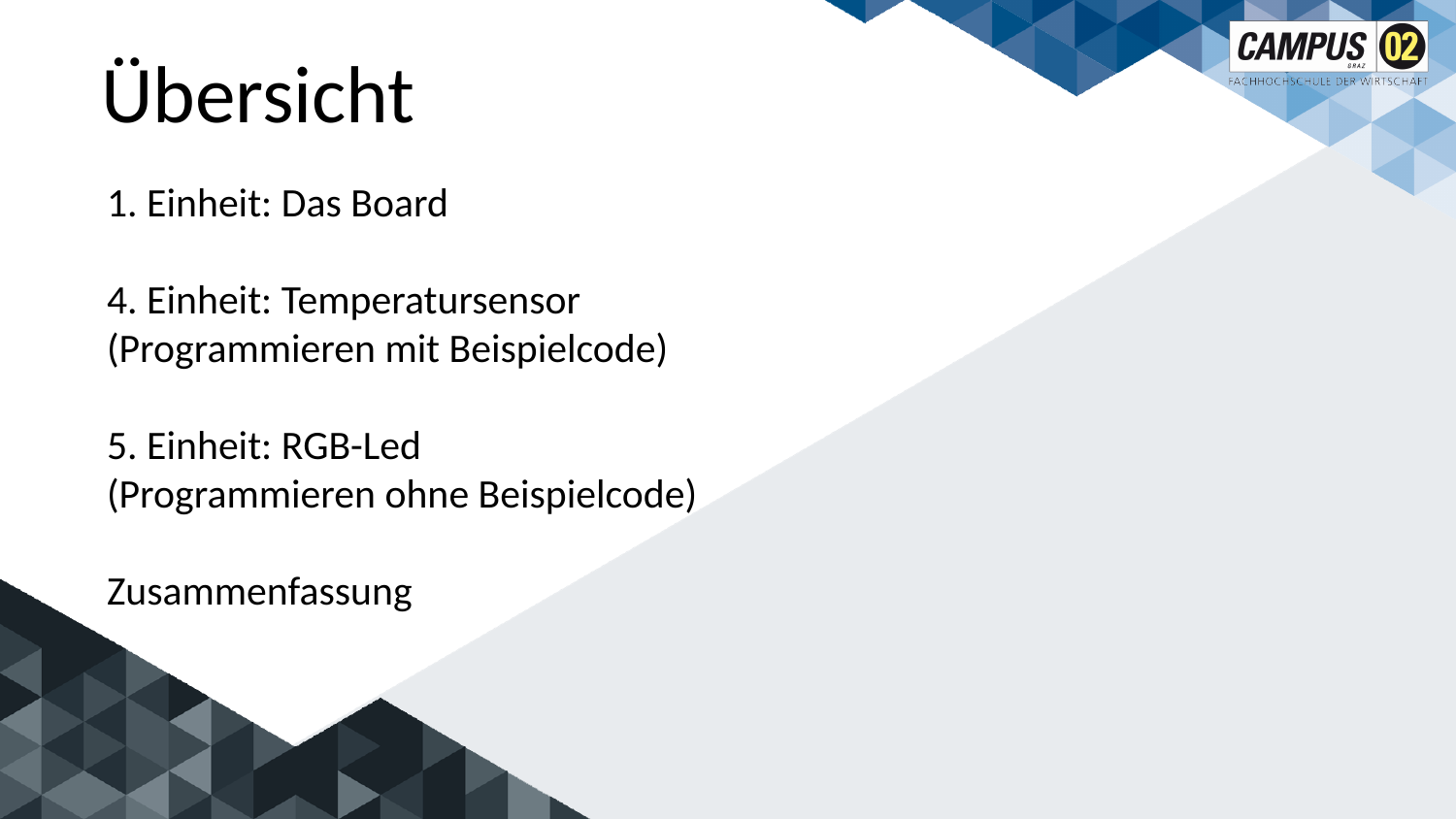

# Übersicht
1. Einheit: Das Board

4. Einheit: Temperatursensor
(Programmieren mit Beispielcode)

5. Einheit: RGB-Led
(Programmieren ohne Beispielcode)

Zusammenfassung